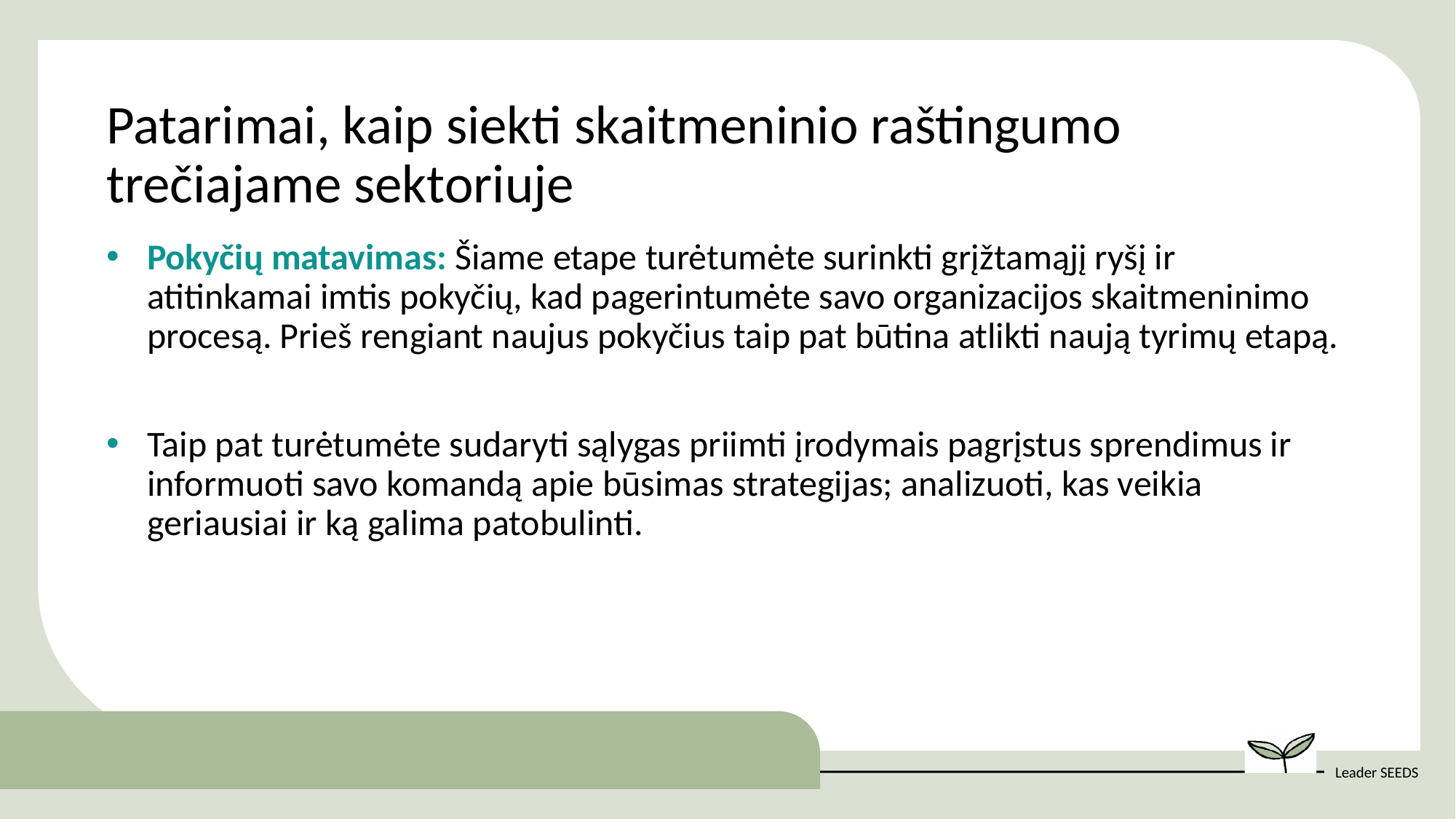

Patarimai, kaip siekti skaitmeninio raštingumo trečiajame sektoriuje
Pokyčių matavimas: Šiame etape turėtumėte surinkti grįžtamąjį ryšį ir atitinkamai imtis pokyčių, kad pagerintumėte savo organizacijos skaitmeninimo procesą. Prieš rengiant naujus pokyčius taip pat būtina atlikti naują tyrimų etapą.

Taip pat turėtumėte sudaryti sąlygas priimti įrodymais pagrįstus sprendimus ir informuoti savo komandą apie būsimas strategijas; analizuoti, kas veikia geriausiai ir ką galima patobulinti.